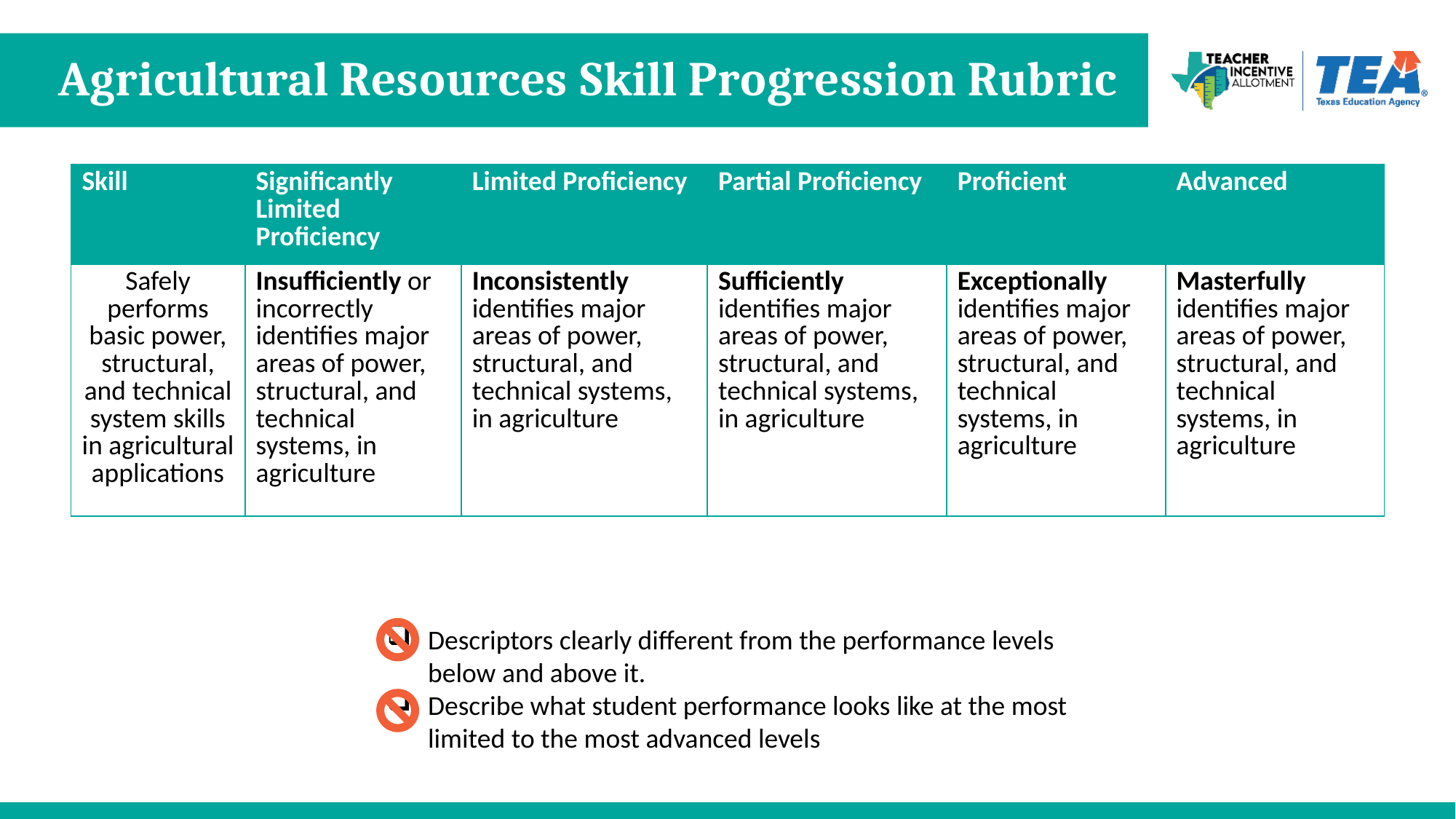

# Agricultural Resources Skill Progression Rubric
| Skill | Significantly Limited Proficiency | Limited Proficiency | Partial Proficiency | Proficient | Advanced |
| --- | --- | --- | --- | --- | --- |
| Safely performs basic power, structural, and technical system skills in agricultural applications | Insufficiently or incorrectly identifies major areas of power, structural, and technical systems, in agriculture | Inconsistently identifies major areas of power, structural, and technical systems, in agriculture | Sufficiently identifies major areas of power, structural, and technical systems, in agriculture | Exceptionally identifies major areas of power, structural, and technical systems, in agriculture | Masterfully identifies major areas of power, structural, and technical systems, in agriculture |
Descriptors clearly different from the performance levels below and above it.
Describe what student performance looks like at the most limited to the most advanced levels